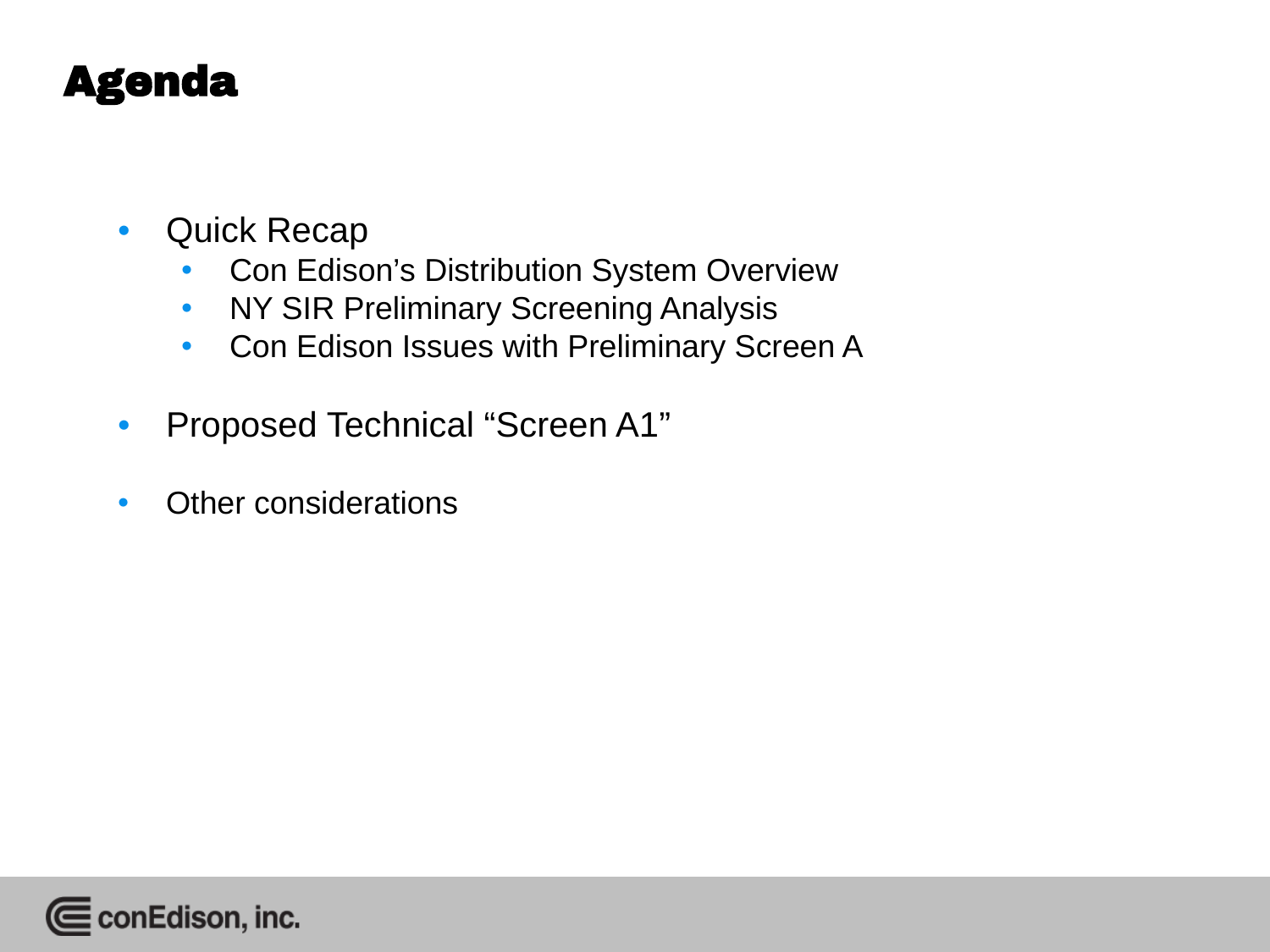

Agenda
Quick Recap
Con Edison’s Distribution System Overview
NY SIR Preliminary Screening Analysis
Con Edison Issues with Preliminary Screen A

Proposed Technical “Screen A1”

Other considerations